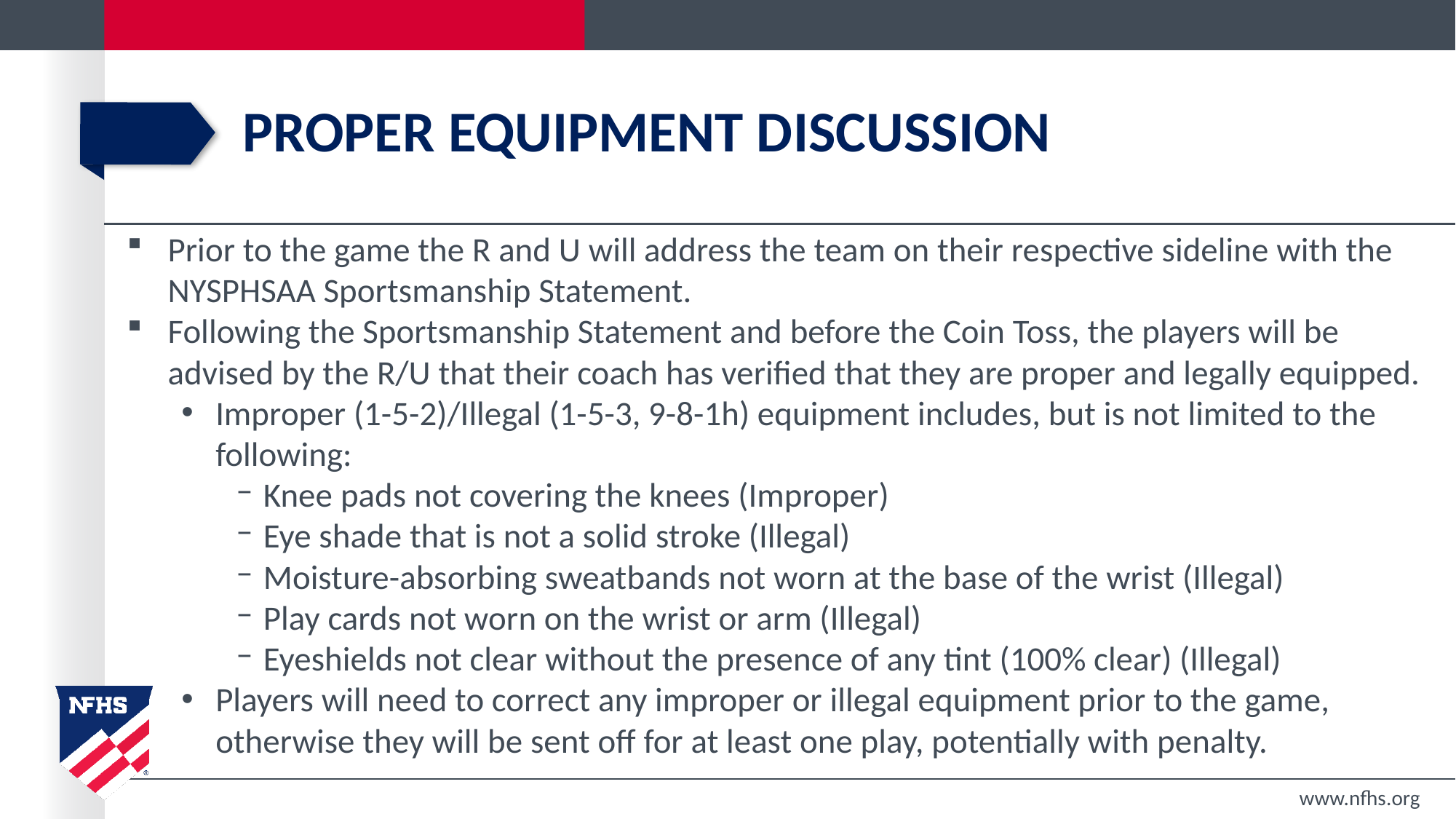

# PROPER EQUIPMENT DISCUSSION
Prior to the game the R and U will address the team on their respective sideline with the NYSPHSAA Sportsmanship Statement.
Following the Sportsmanship Statement and before the Coin Toss, the players will be advised by the R/U that their coach has verified that they are proper and legally equipped.
Improper (1-5-2)/Illegal (1-5-3, 9-8-1h) equipment includes, but is not limited to the following:
Knee pads not covering the knees (Improper)
Eye shade that is not a solid stroke (Illegal)
Moisture-absorbing sweatbands not worn at the base of the wrist (Illegal)
Play cards not worn on the wrist or arm (Illegal)
Eyeshields not clear without the presence of any tint (100% clear) (Illegal)
Players will need to correct any improper or illegal equipment prior to the game, otherwise they will be sent off for at least one play, potentially with penalty.

www.nfhs.org